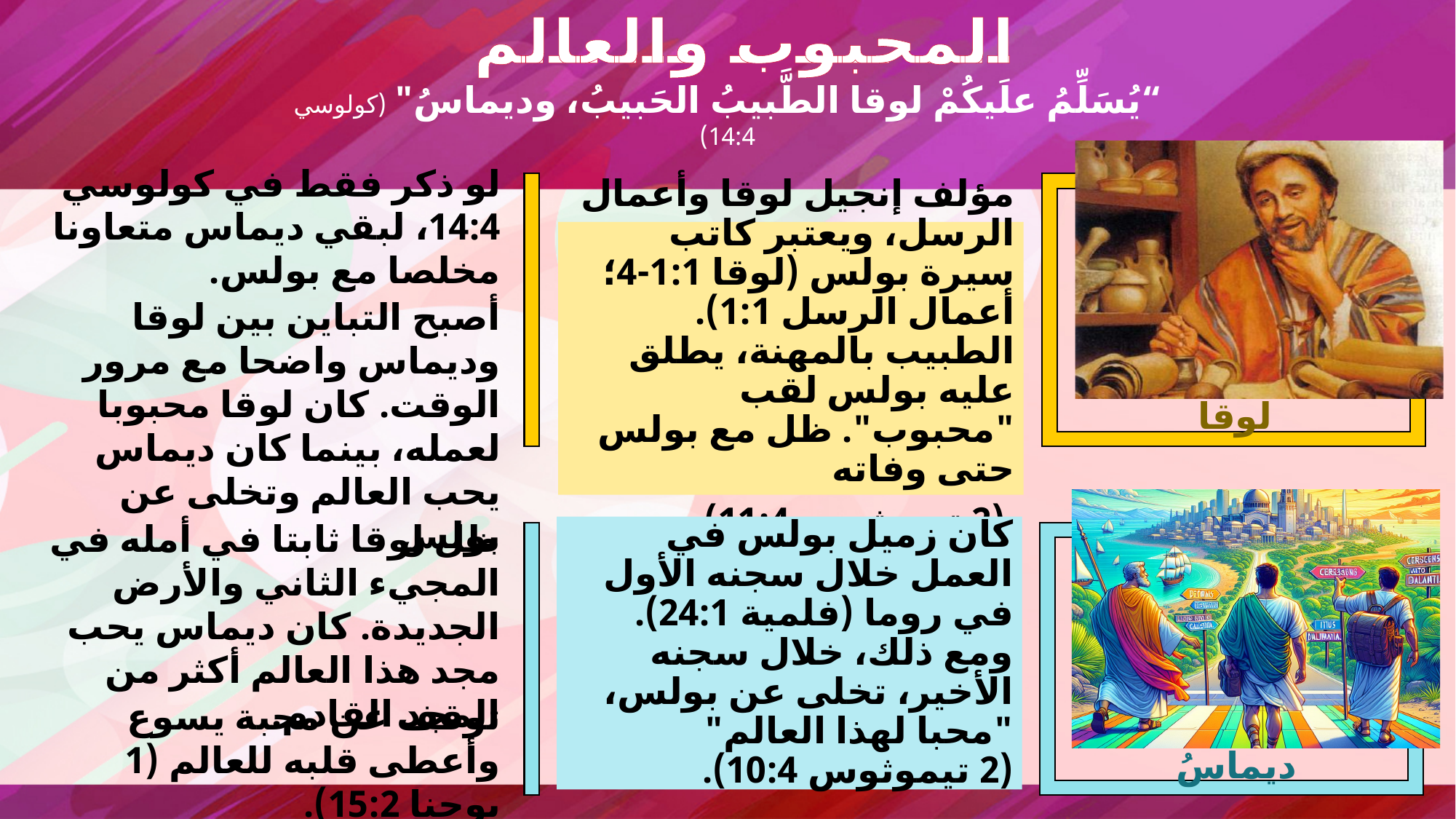

المحبوب والعالم
“يُسَلِّمُ علَيكُمْ لوقا الطَّبيبُ الحَبيبُ، وديماسُ" (كولوسي 14:4)
لوقا
مؤلف إنجيل لوقا وأعمال الرسل، ويعتبر كاتب سيرة بولس (لوقا 1:1-4؛ أعمال الرسل 1:1). الطبيب بالمهنة، يطلق عليه بولس لقب "محبوب". ظل مع بولس حتى وفاته
 (2 تيموثوس 11:4).
ديماسُ
كان زميل بولس في العمل خلال سجنه الأول في روما (فلمية 24:1). ومع ذلك، خلال سجنه الأخير، تخلى عن بولس، "محبا لهذا العالم"
(2 تيموثوس 10:4).
لو ذكر فقط في كولوسي 14:4، لبقي ديماس متعاونا مخلصا مع بولس.
أصبح التباين بين لوقا وديماس واضحا مع مرور الوقت. كان لوقا محبوبا لعمله، بينما كان ديماس يحب العالم وتخلى عن بولس.
ظل لوقا ثابتا في أمله في المجيء الثاني والأرض الجديدة. كان ديماس يحب مجد هذا العالم أكثر من المجد القادم.
توقف عن محبة يسوع وأعطى قلبه للعالم (1 يوحنا 15:2).